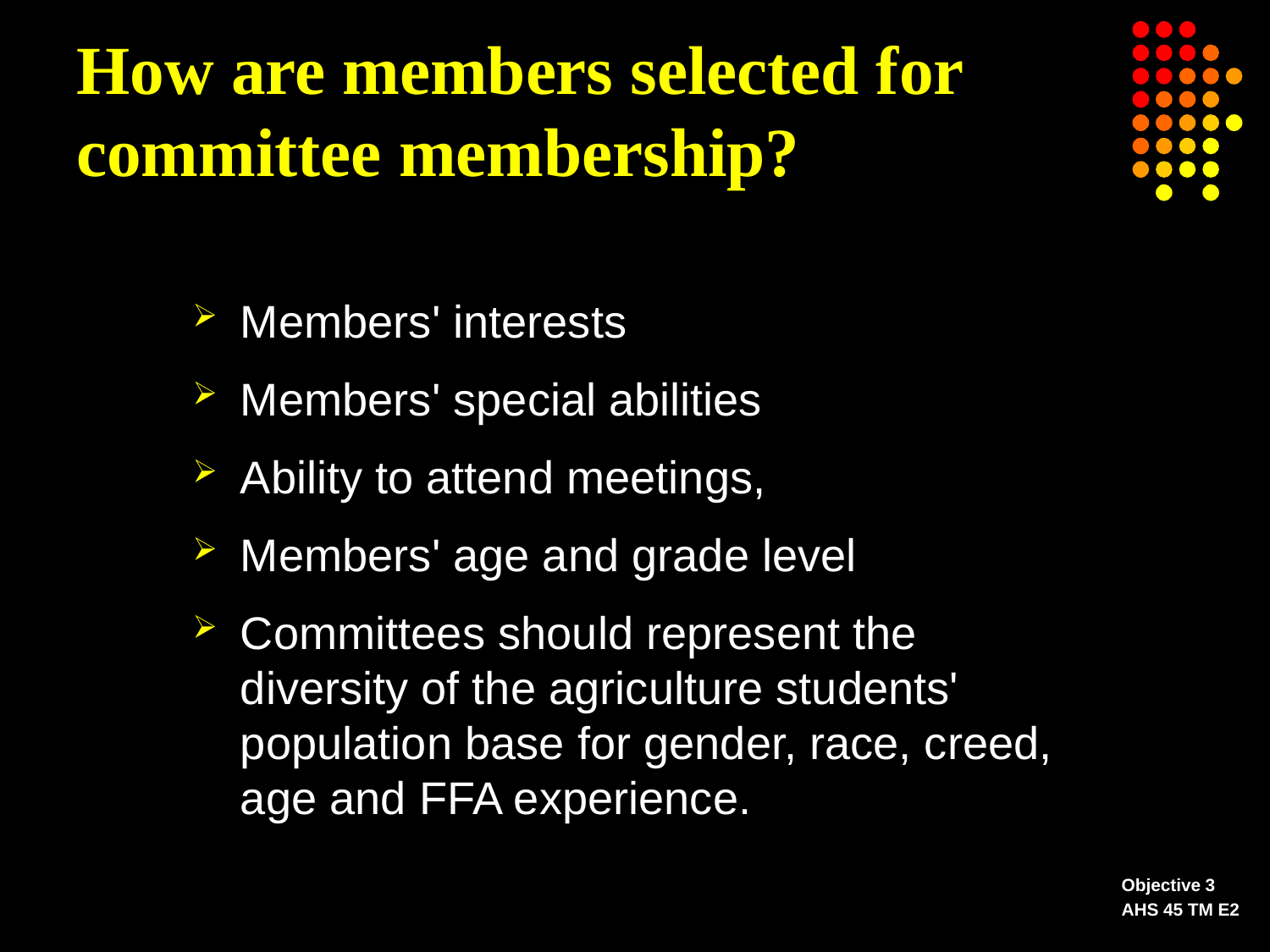

# How are members selected for committee membership?
Members' interests
Members' special abilities
Ability to attend meetings,
Members' age and grade level
Committees should represent the diversity of the agriculture students' population base for gender, race, creed, age and FFA experience.
Objective 3
AHS 45 TM E2